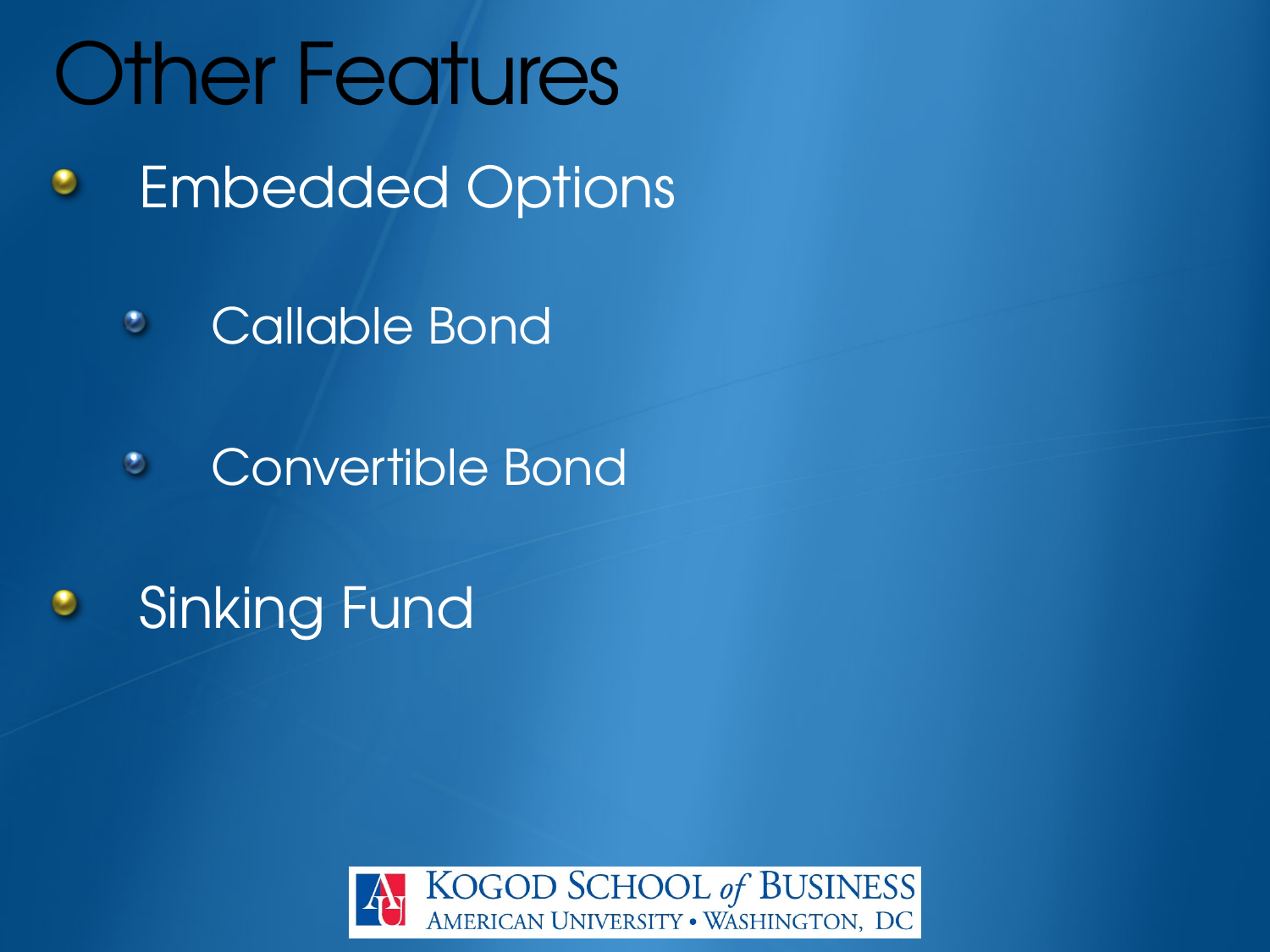

# Other Features
Embedded Options

Callable Bond

Convertible Bond

Sinking Fund